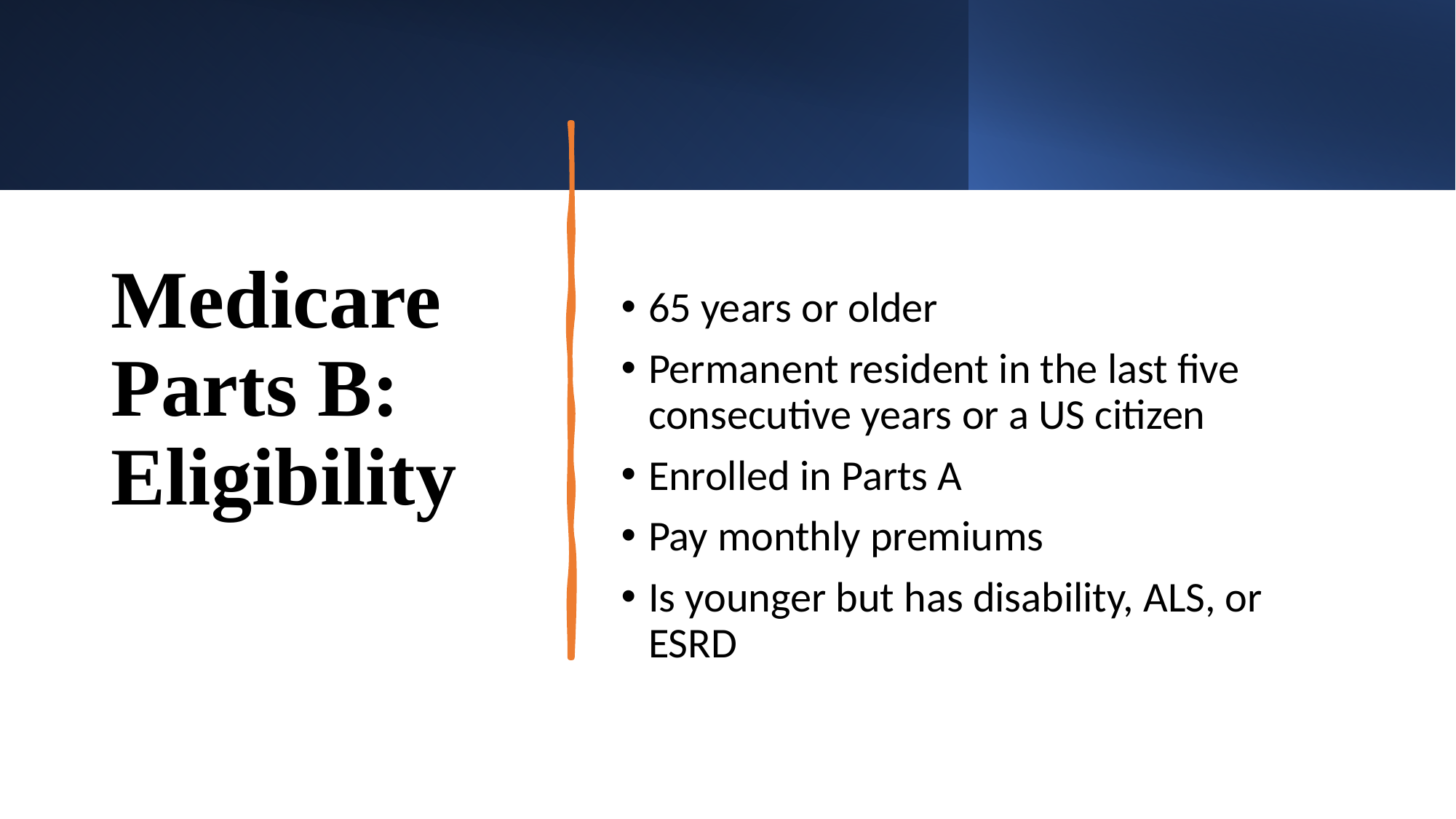

# Medicare Parts B: Eligibility
65 years or older
Permanent resident in the last five consecutive years or a US citizen
Enrolled in Parts A
Pay monthly premiums
Is younger but has disability, ALS, or ESRD